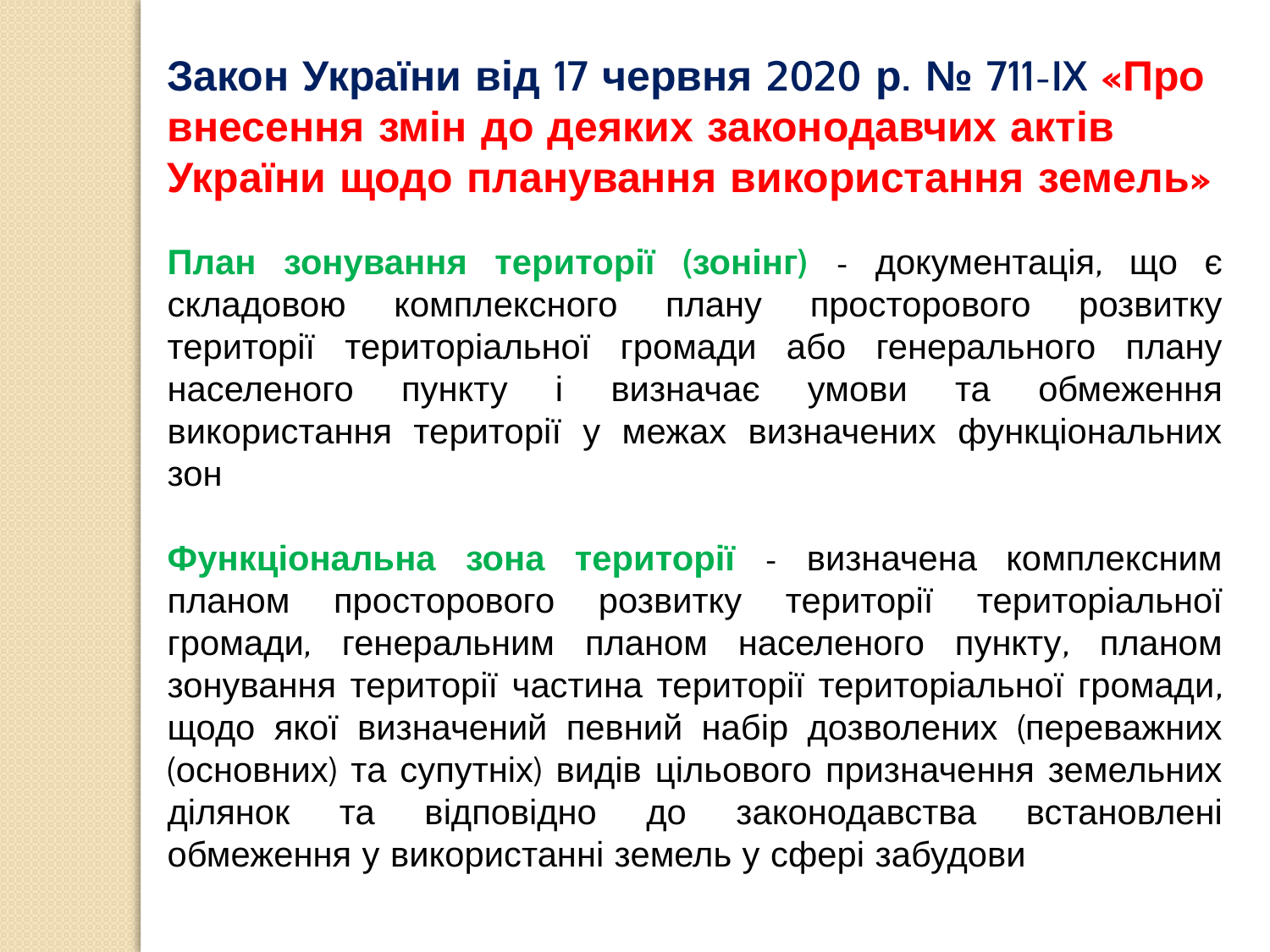

Закон України від 17 червня 2020 р. № 711-IX «Про внесення змін до деяких законодавчих актів України щодо планування використання земель»

План зонування території (зонінг) - документація, що є складовою комплексного плану просторового розвитку території територіальної громади або генерального плану населеного пункту і визначає умови та обмеження використання території у межах визначених функціональних зон

Функціональна зона території - визначена комплексним планом просторового розвитку території територіальної громади, генеральним планом населеного пункту, планом зонування території частина території територіальної громади, щодо якої визначений певний набір дозволених (переважних (основних) та супутніх) видів цільового призначення земельних ділянок та відповідно до законодавства встановлені обмеження у використанні земель у сфері забудови